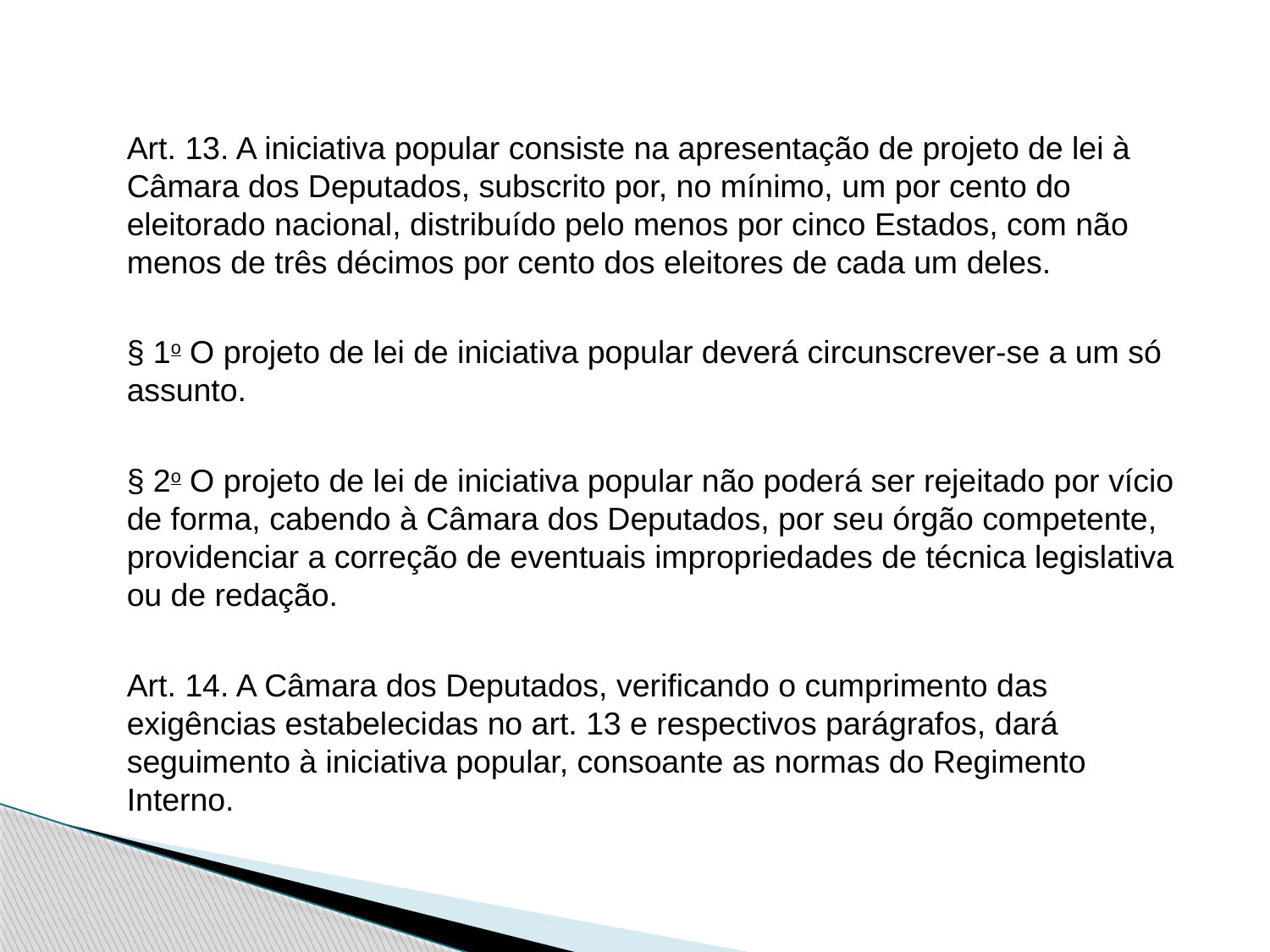

Art. 13. A iniciativa popular consiste na apresentação de projeto de lei à Câmara dos Deputados, subscrito por, no mínimo, um por cento do eleitorado nacional, distribuído pelo menos por cinco Estados, com não menos de três décimos por cento dos eleitores de cada um deles.

§ 1o O projeto de lei de iniciativa popular deverá circunscrever-se a um só assunto.

§ 2o O projeto de lei de iniciativa popular não poderá ser rejeitado por vício de forma, cabendo à Câmara dos Deputados, por seu órgão competente, providenciar a correção de eventuais impropriedades de técnica legislativa ou de redação.

Art. 14. A Câmara dos Deputados, verificando o cumprimento das exigências estabelecidas no art. 13 e respectivos parágrafos, dará seguimento à iniciativa popular, consoante as normas do Regimento Interno.